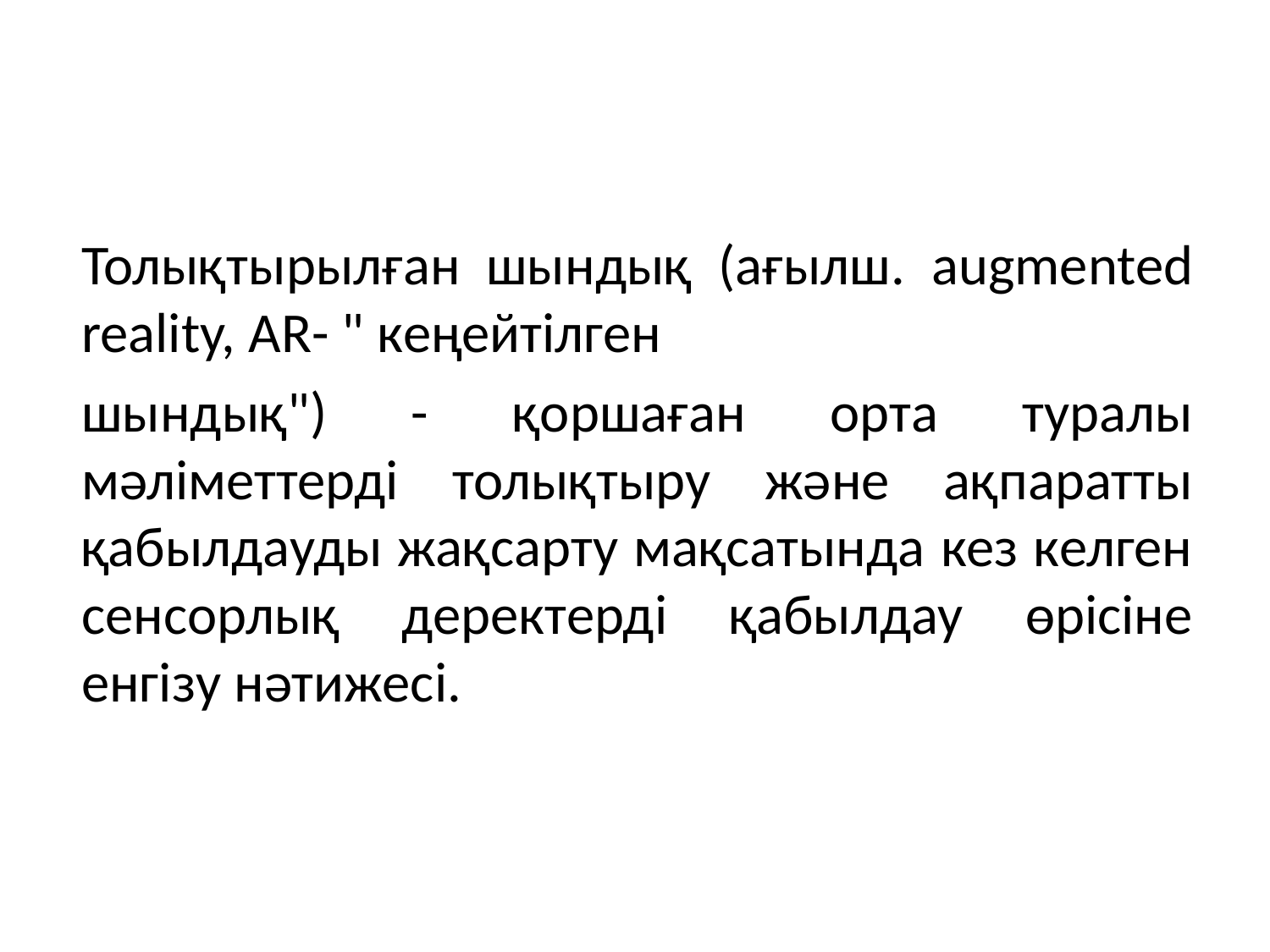

Толықтырылған шындық (ағылш. augmented reality, AR- " кеңейтілген
шындық") - қоршаған орта туралы мәліметтерді толықтыру және ақпаратты қабылдауды жақсарту мақсатында кез келген сенсорлық деректерді қабылдау өрісіне енгізу нәтижесі.